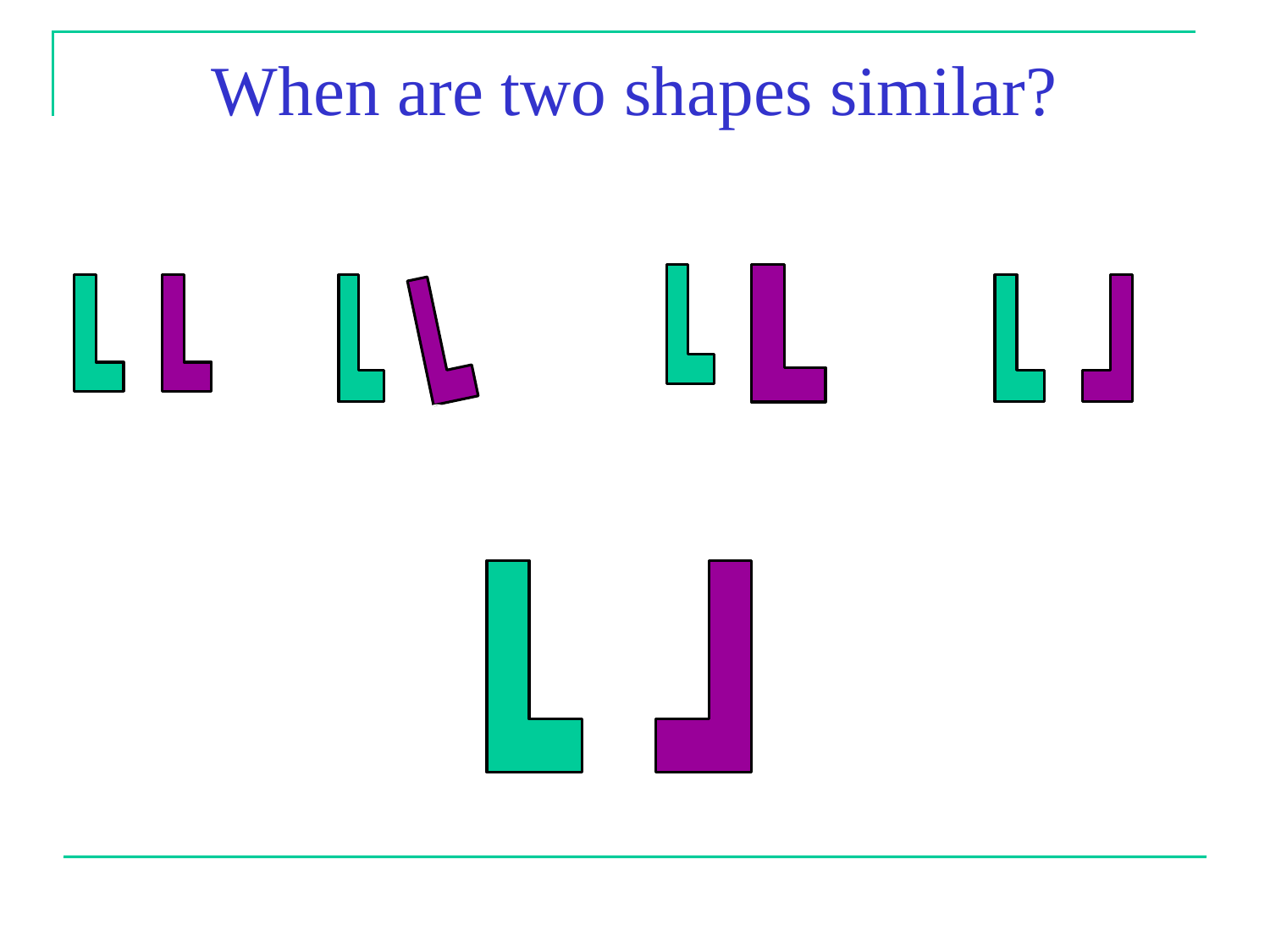

When are two shapes similar?
# Are these shapes similar?

Translate & Scale

Translate

Translate & Rotate

Translate & Reflect